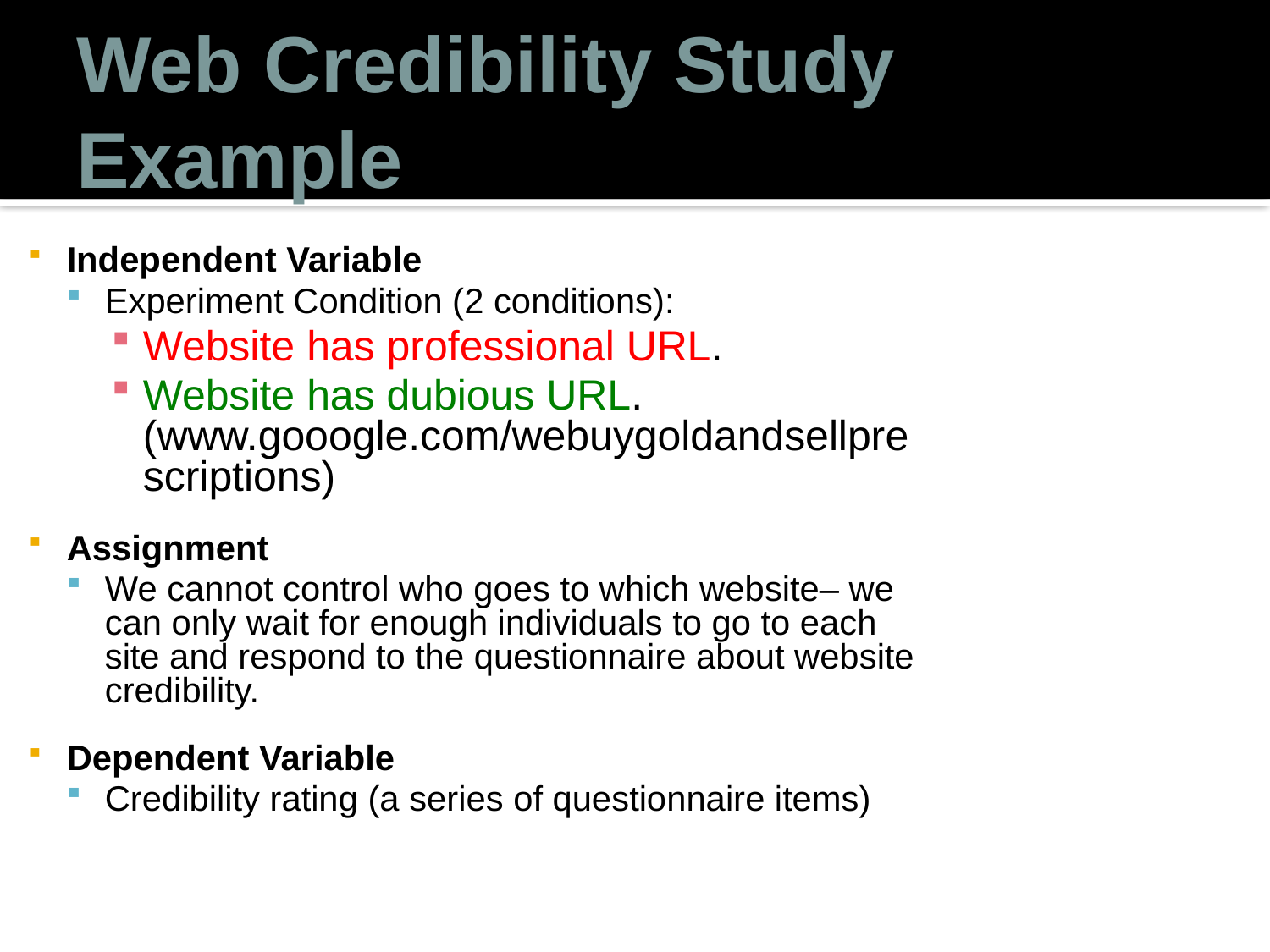

# Web Credibility Study Example

Independent Variable
Experiment Condition (2 conditions):
Website has professional URL.
Website has dubious URL. (www.gooogle.com/webuygoldandsellprescriptions)

Assignment
We cannot control who goes to which website– we can only wait for enough individuals to go to each site and respond to the questionnaire about website credibility.

Dependent Variable
Credibility rating (a series of questionnaire items)